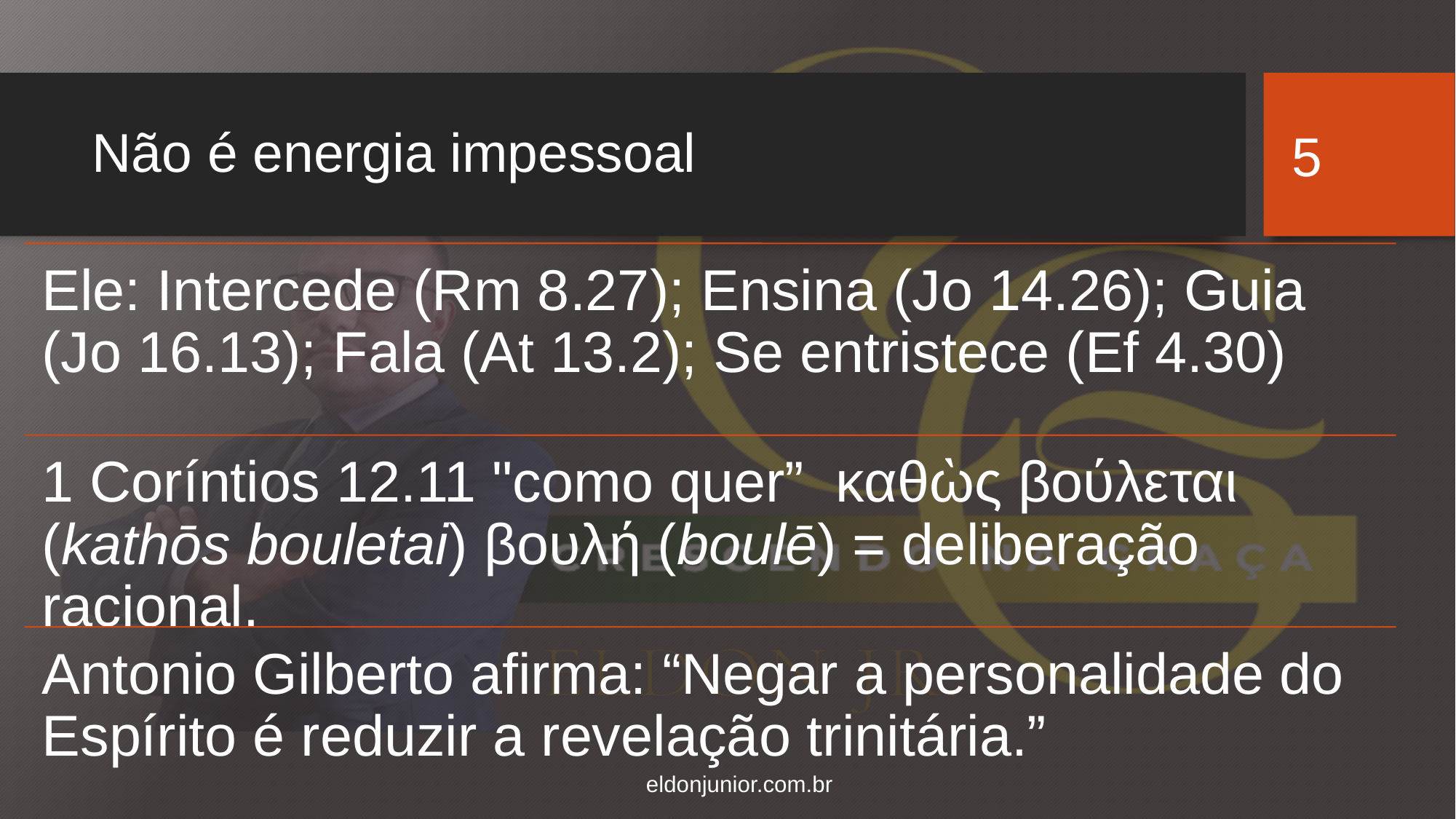

5
# Não é energia impessoal
Ele: Intercede (Rm 8.27); Ensina (Jo 14.26); Guia (Jo 16.13); Fala (At 13.2); Se entristece (Ef 4.30)
1 Coríntios 12.11 "como quer”  καθὼς βούλεται (kathōs bouletai) βουλή (boulē) = deliberação racional.
Antonio Gilberto afirma: “Negar a personalidade do Espírito é reduzir a revelação trinitária.”
eldonjunior.com.br